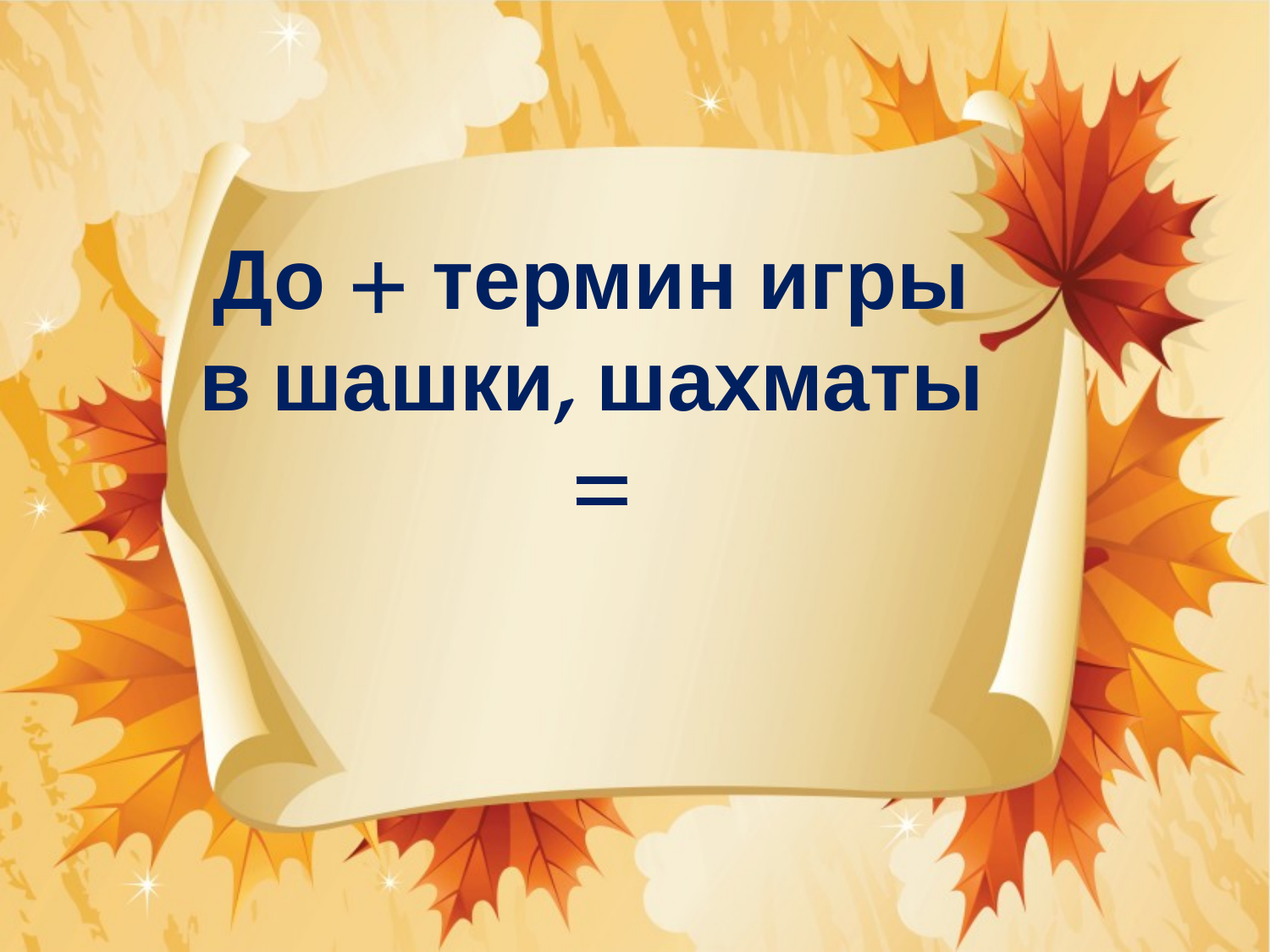

До + термин игры
в шашки, шахматы
=